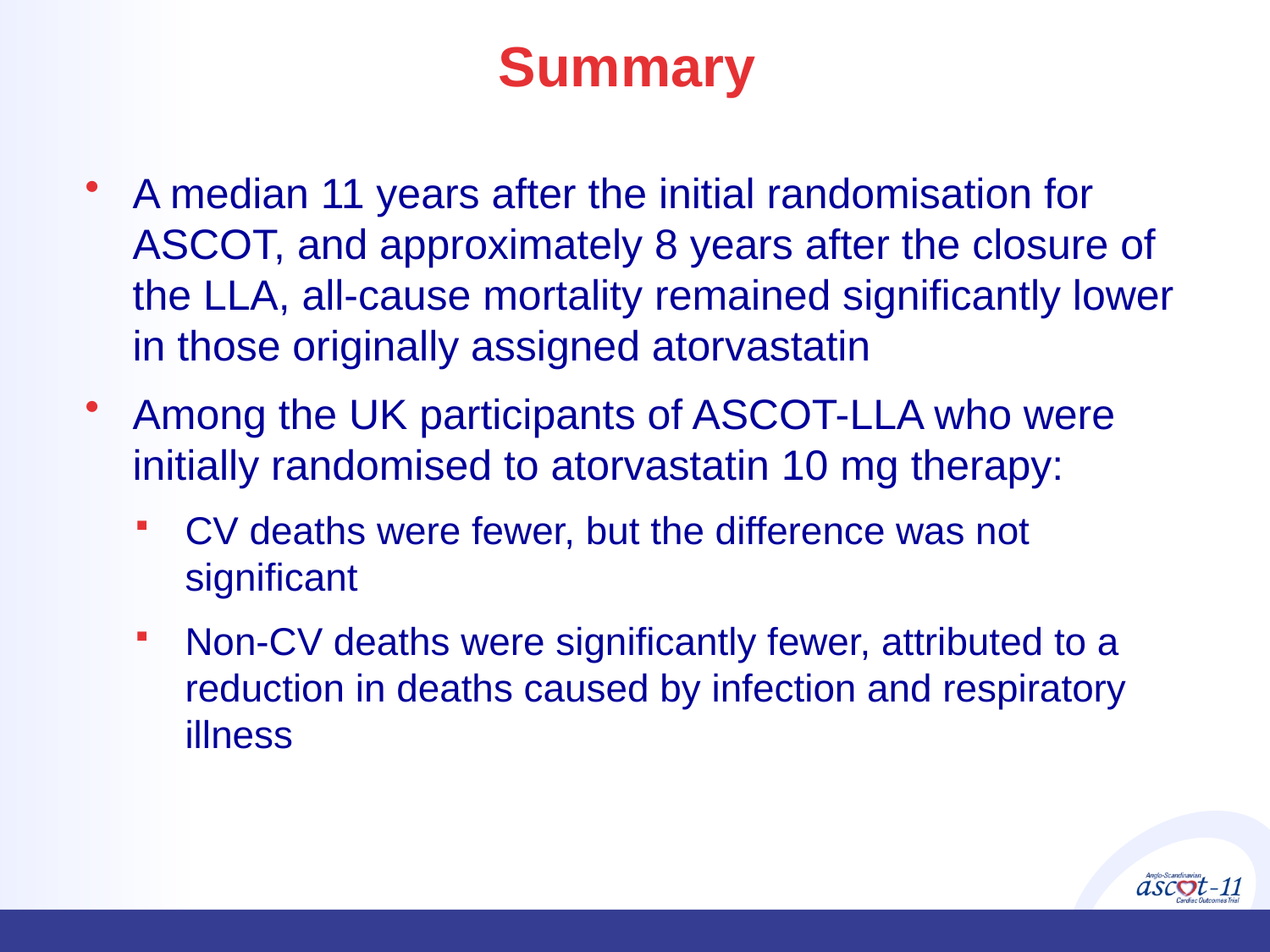

# Summary
A median 11 years after the initial randomisation for ASCOT, and approximately 8 years after the closure of the LLA, all-cause mortality remained significantly lower in those originally assigned atorvastatin
Among the UK participants of ASCOT-LLA who were initially randomised to atorvastatin 10 mg therapy:
CV deaths were fewer, but the difference was not significant
Non-CV deaths were significantly fewer, attributed to a reduction in deaths caused by infection and respiratory illness